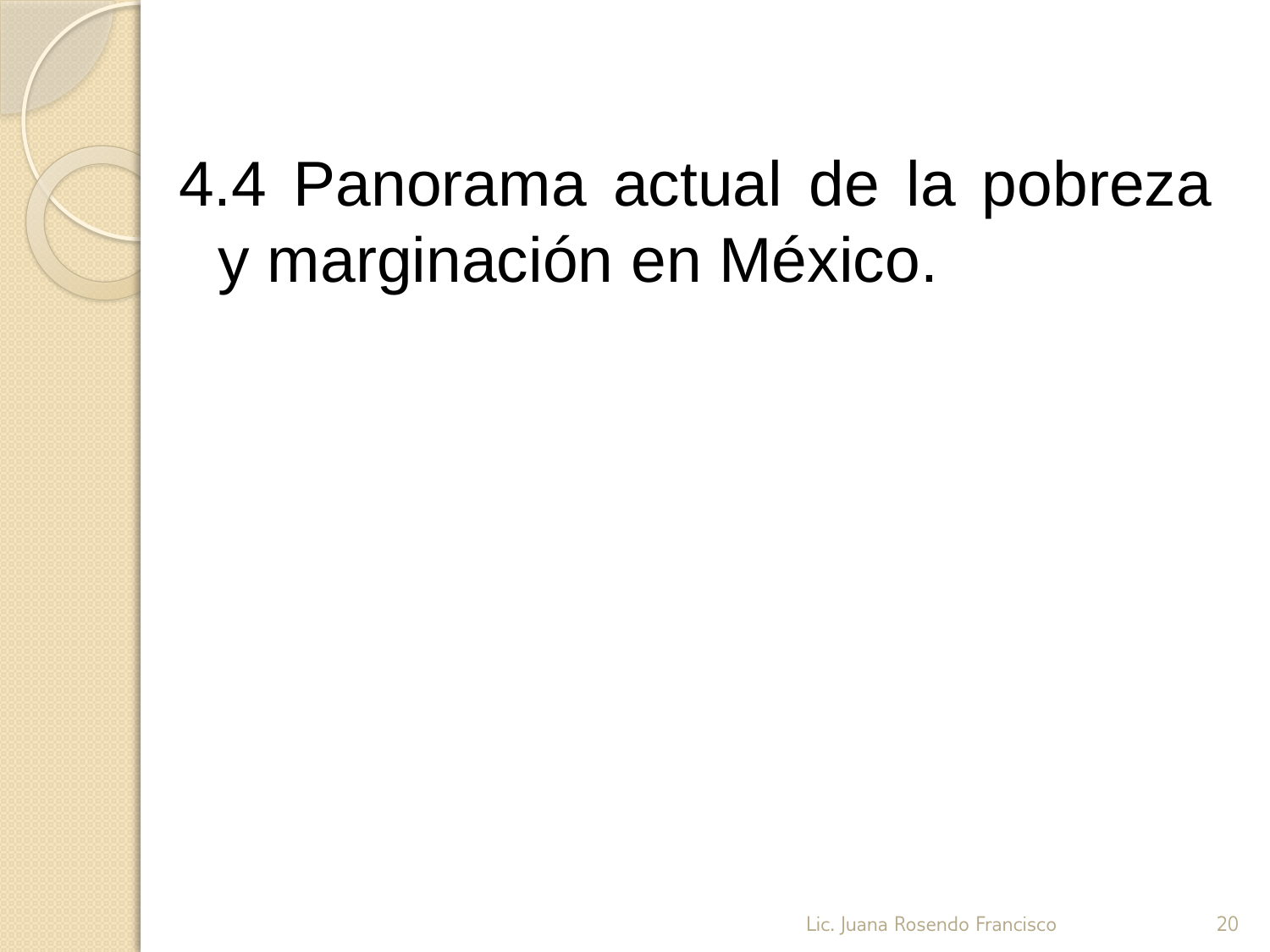

4.4 Panorama actual de la pobreza y marginación en México.

Lic. Juana Rosendo Francisco
20